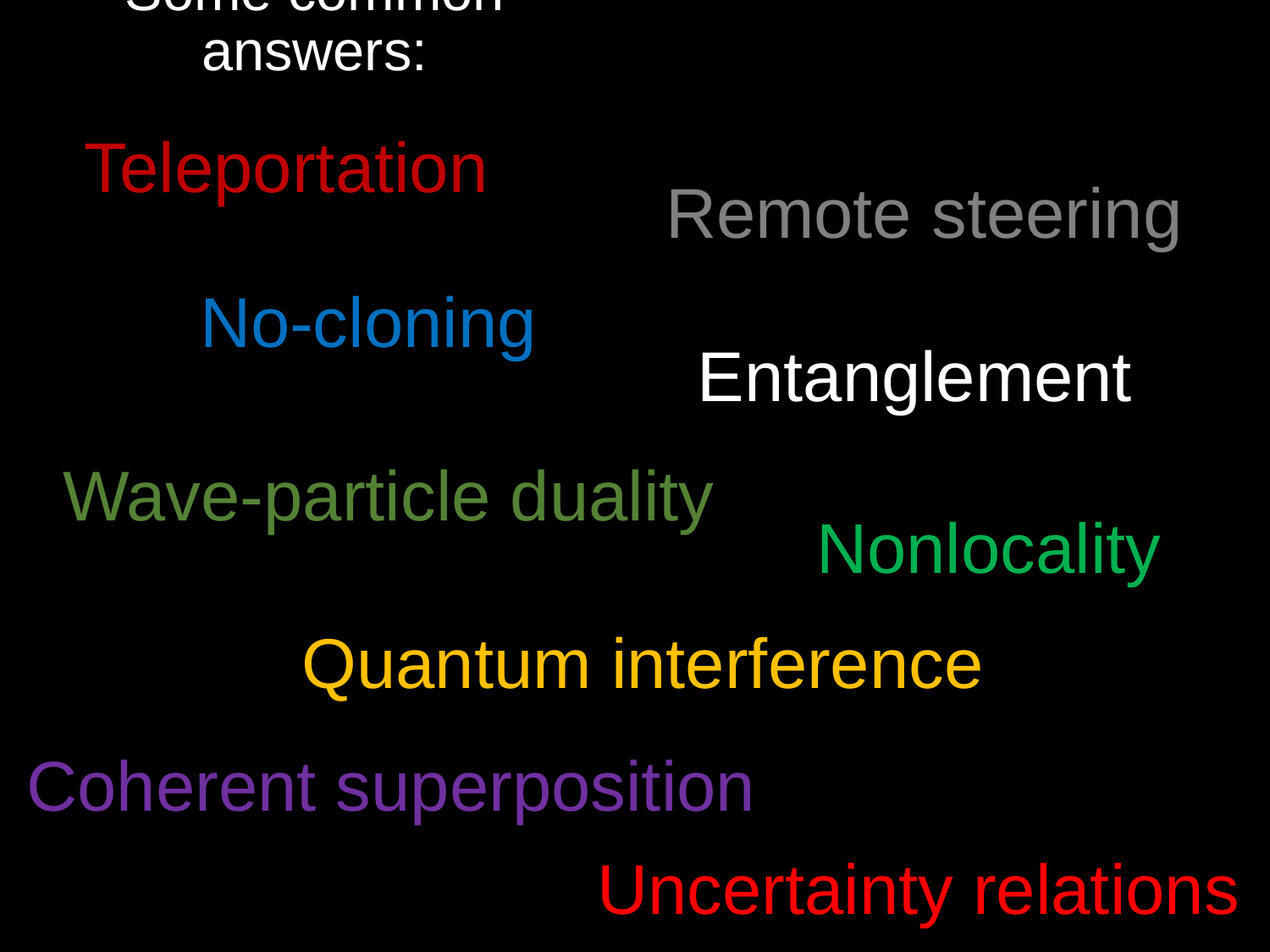

Some common answers:
Teleportation
Remote steering
No-cloning
Entanglement
Wave-particle duality
Nonlocality
Quantum interference
Coherent superposition
Uncertainty relations